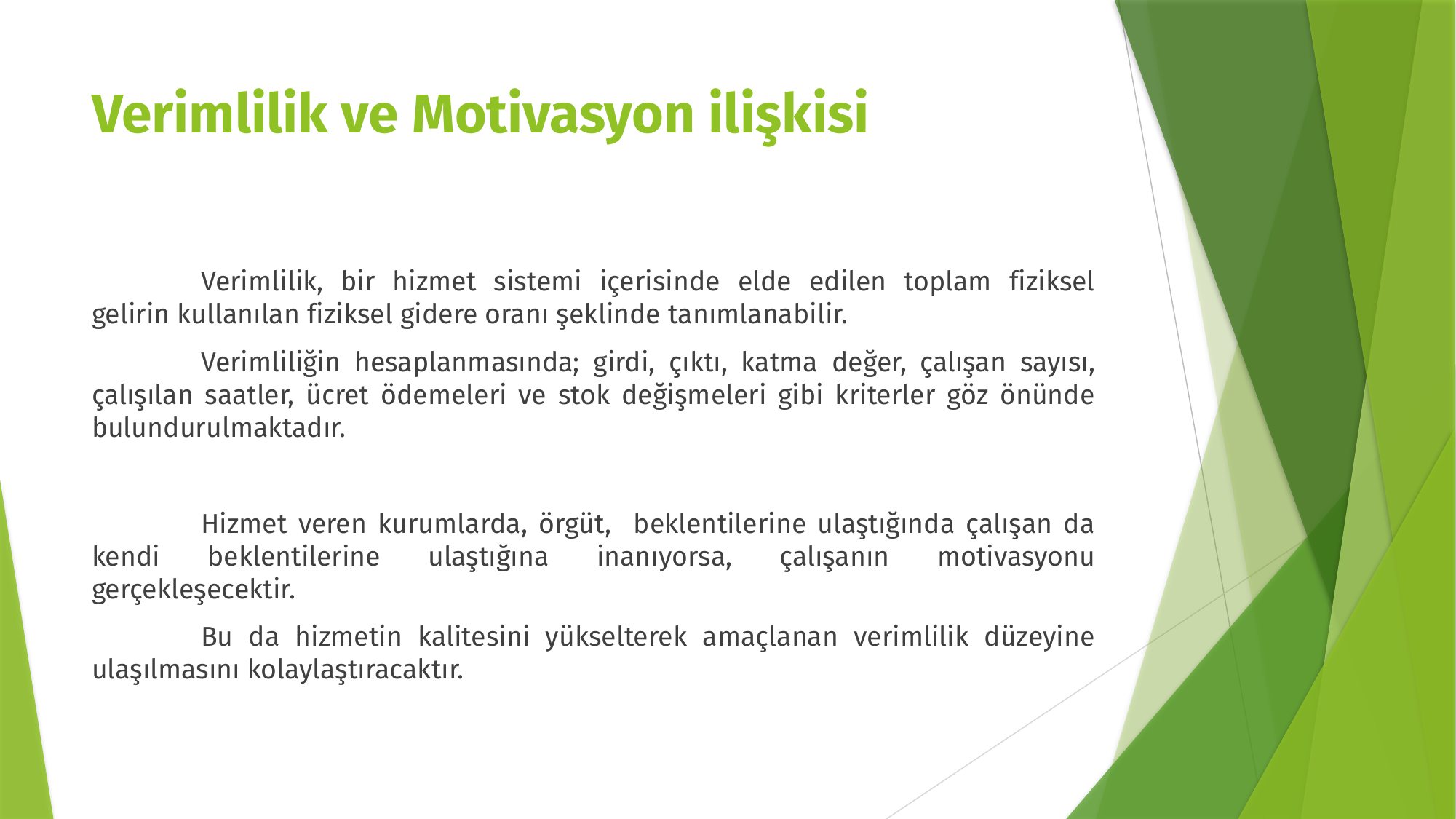

# Verimlilik ve Motivasyon ilişkisi
	Verimlilik, bir hizmet sistemi içerisinde elde edilen toplam fiziksel gelirin kullanılan fiziksel gidere oranı şeklinde tanımlanabilir.
	Verimliliğin hesaplanmasında; girdi, çıktı, katma değer, çalışan sayısı, çalışılan saatler, ücret ödemeleri ve stok değişmeleri gibi kriterler göz önünde bulundurulmaktadır.

	Hizmet veren kurumlarda, örgüt,  beklentilerine ulaştığında çalışan da kendi beklentilerine ulaştığına inanıyorsa, çalışanın motivasyonu gerçekleşecektir.
	Bu da hizmetin kalitesini yükselterek amaçlanan verimlilik düzeyine ulaşılmasını kolaylaştıracaktır.